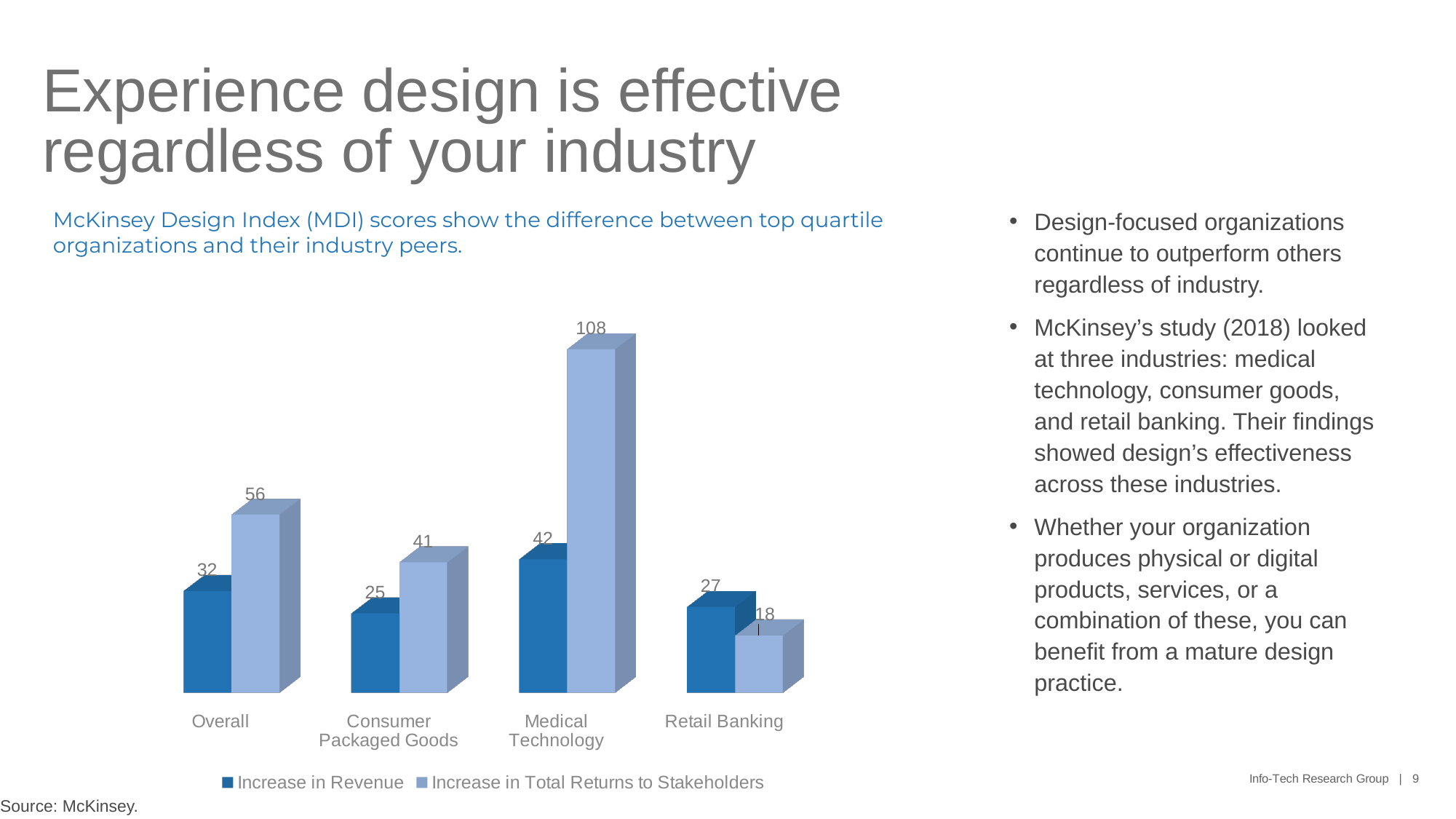

# Experience design is effective regardless of your industry
Design-focused organizations continue to outperform others regardless of industry.
McKinsey’s study (2018) looked at three industries: medical technology, consumer goods, and retail banking. Their findings showed design’s effectiveness across these industries.
Whether your organization produces physical or digital products, services, or a combination of these, you can benefit from a mature design practice.
McKinsey Design Index (MDI) scores show the difference between top quartile organizations and their industry peers.

[unsupported chart]

Info-Tech Research Group   |   9
Source: McKinsey.